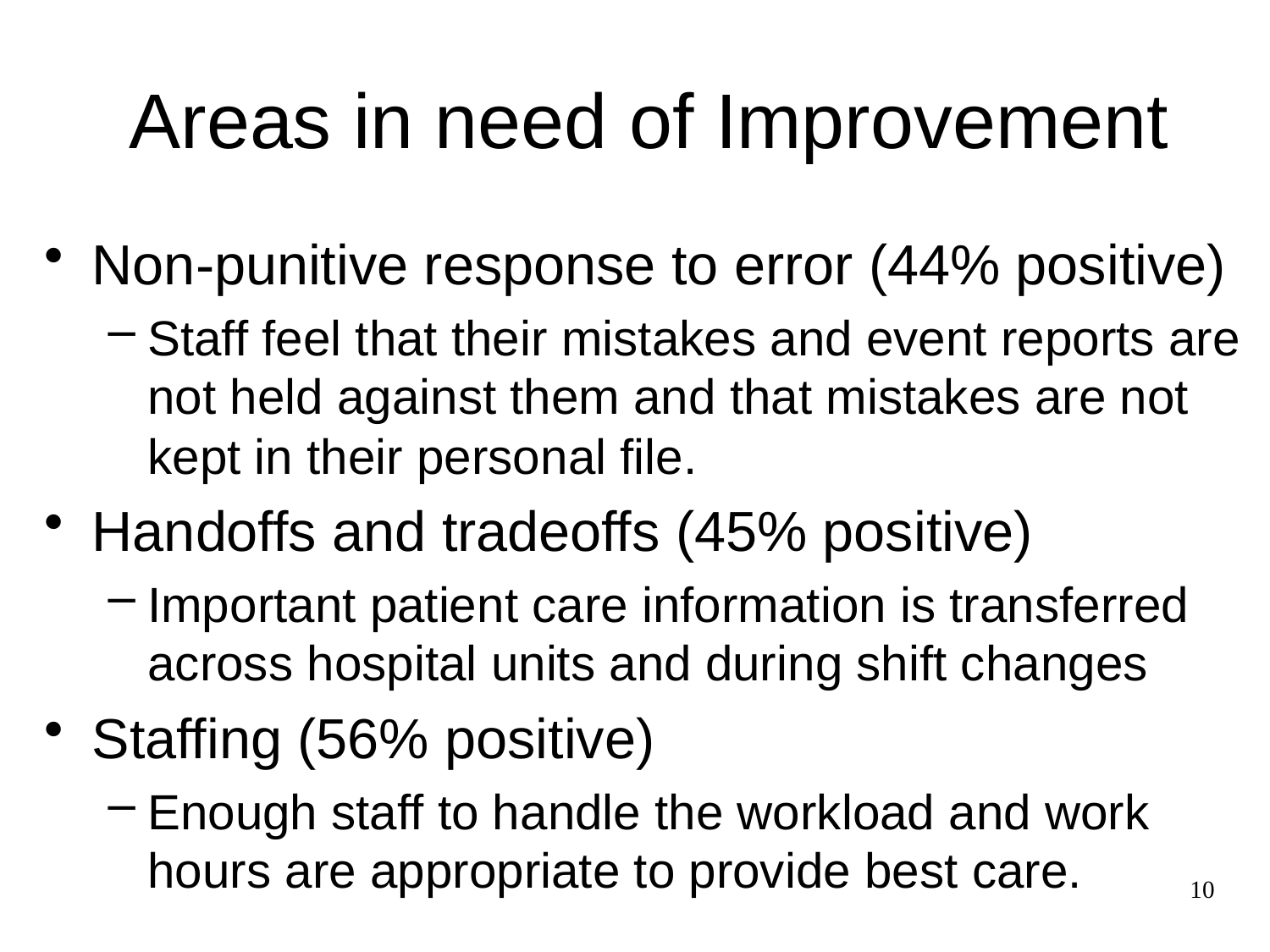

# Areas in need of Improvement
Non-punitive response to error (44% positive)
Staff feel that their mistakes and event reports are not held against them and that mistakes are not kept in their personal file.
Handoffs and tradeoffs (45% positive)
Important patient care information is transferred across hospital units and during shift changes
Staffing (56% positive)
Enough staff to handle the workload and work hours are appropriate to provide best care.
10